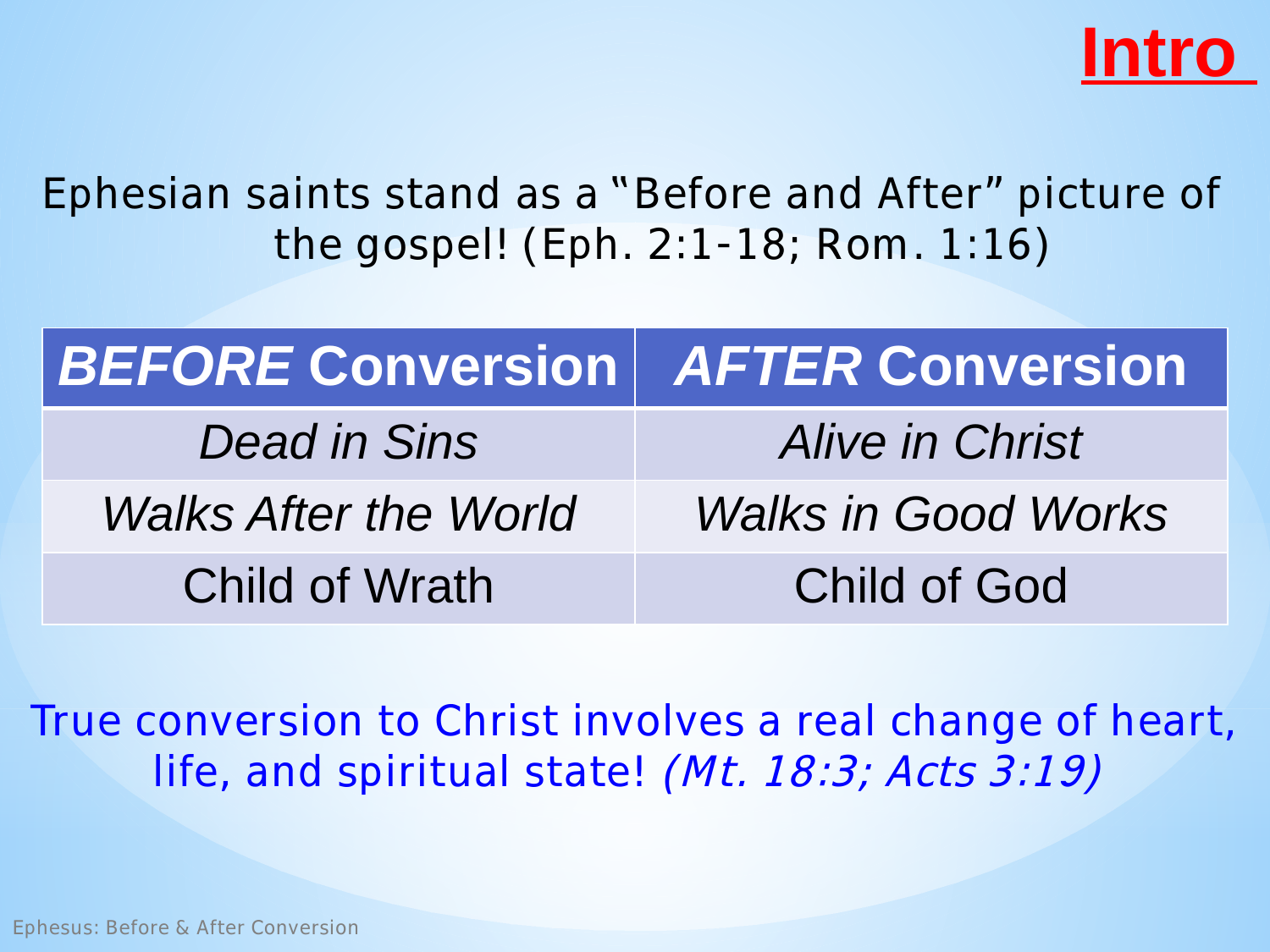

# Intro
Ephesian saints stand as a “Before and After” picture of the gospel! (Eph. 2:1-18; Rom. 1:16)
| BEFORE Conversion | AFTER Conversion |
| --- | --- |
| Dead in Sins | Alive in Christ |
| Walks After the World | Walks in Good Works |
| Child of Wrath | Child of God |
True conversion to Christ involves a real change of heart,
life, and spiritual state! (Mt. 18:3; Acts 3:19)
Ephesus: Before & After Conversion